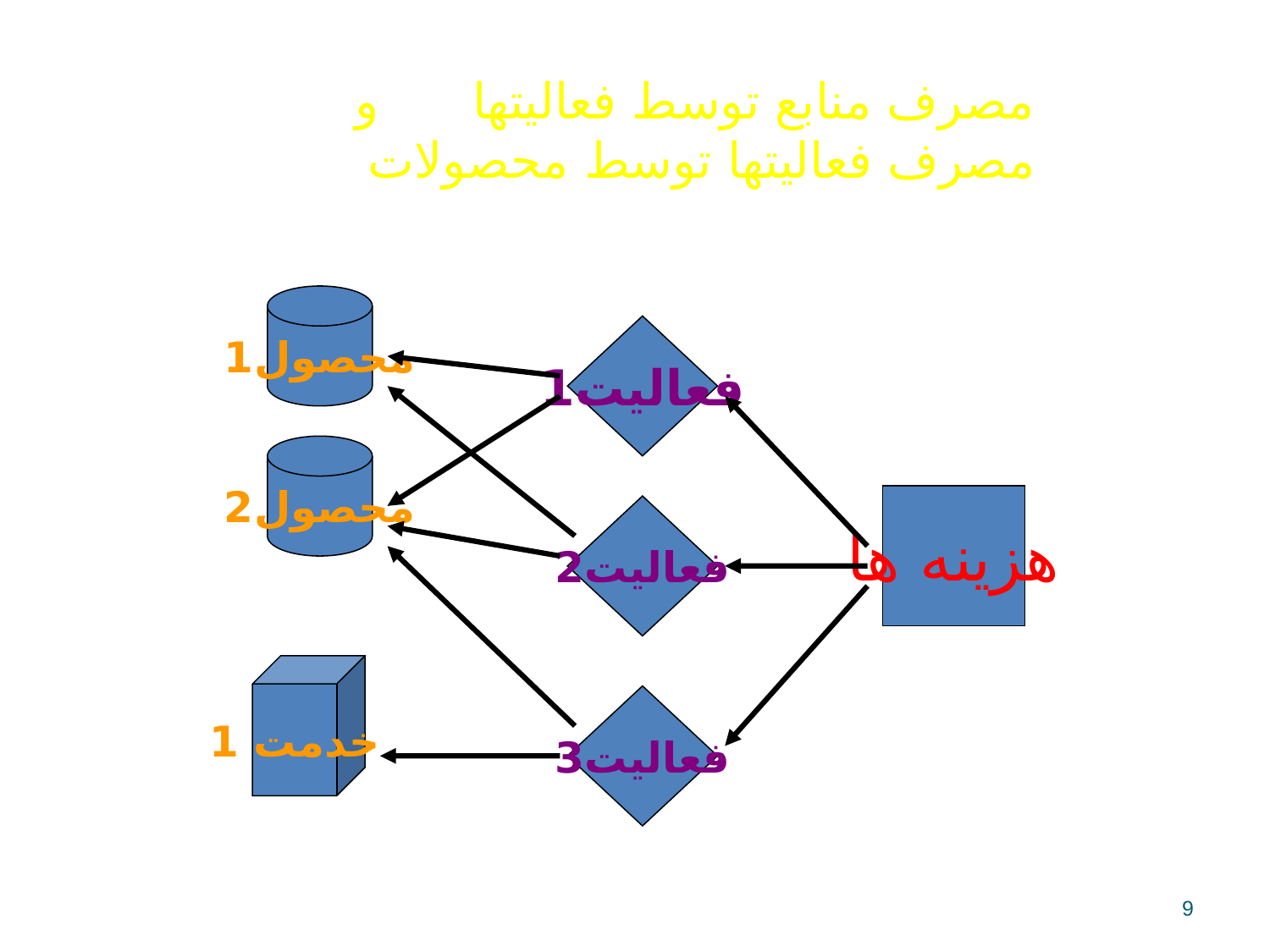

# مصرف منابع توسط فعالیتها      و      مصرف فعالیتها توسط محصولات
محصول1
فعالیت1

محصول2
هزینه ها
فعالیت2

خدمت 1
فعالیت3

9